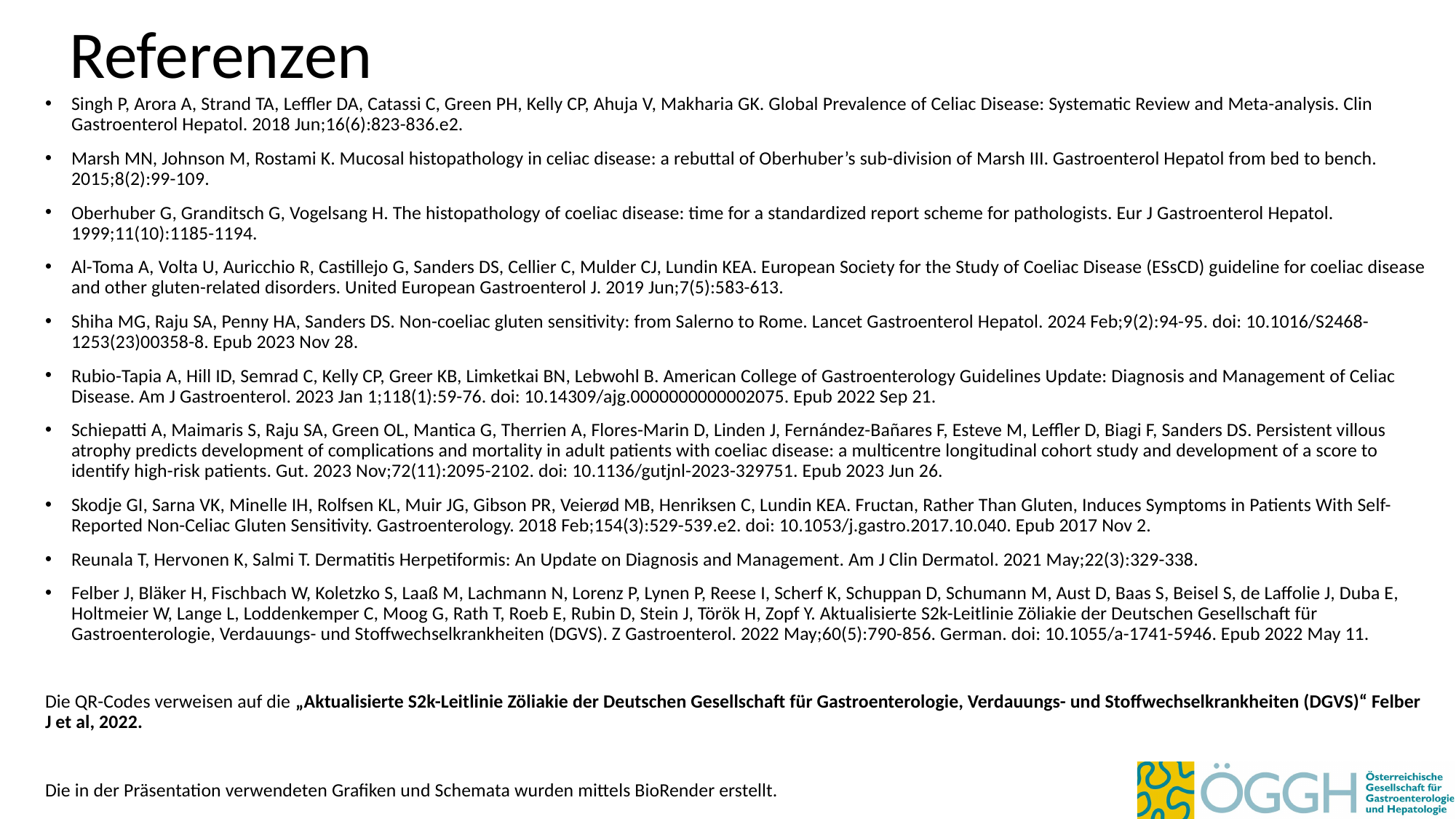

# Referenzen
Singh P, Arora A, Strand TA, Leffler DA, Catassi C, Green PH, Kelly CP, Ahuja V, Makharia GK. Global Prevalence of Celiac Disease: Systematic Review and Meta-analysis. Clin Gastroenterol Hepatol. 2018 Jun;16(6):823-836.e2.
Marsh MN, Johnson M, Rostami K. Mucosal histopathology in celiac disease: a rebuttal of Oberhuber’s sub-division of Marsh III. Gastroenterol Hepatol from bed to bench. 2015;8(2):99-109.
Oberhuber G, Granditsch G, Vogelsang H. The histopathology of coeliac disease: time for a standardized report scheme for pathologists. Eur J Gastroenterol Hepatol. 1999;11(10):1185-1194.
Al-Toma A, Volta U, Auricchio R, Castillejo G, Sanders DS, Cellier C, Mulder CJ, Lundin KEA. European Society for the Study of Coeliac Disease (ESsCD) guideline for coeliac disease and other gluten-related disorders. United European Gastroenterol J. 2019 Jun;7(5):583-613.
Shiha MG, Raju SA, Penny HA, Sanders DS. Non-coeliac gluten sensitivity: from Salerno to Rome. Lancet Gastroenterol Hepatol. 2024 Feb;9(2):94-95. doi: 10.1016/S2468-1253(23)00358-8. Epub 2023 Nov 28.
Rubio-Tapia A, Hill ID, Semrad C, Kelly CP, Greer KB, Limketkai BN, Lebwohl B. American College of Gastroenterology Guidelines Update: Diagnosis and Management of Celiac Disease. Am J Gastroenterol. 2023 Jan 1;118(1):59-76. doi: 10.14309/ajg.0000000000002075. Epub 2022 Sep 21.
Schiepatti A, Maimaris S, Raju SA, Green OL, Mantica G, Therrien A, Flores-Marin D, Linden J, Fernández-Bañares F, Esteve M, Leffler D, Biagi F, Sanders DS. Persistent villous atrophy predicts development of complications and mortality in adult patients with coeliac disease: a multicentre longitudinal cohort study and development of a score to identify high-risk patients. Gut. 2023 Nov;72(11):2095-2102. doi: 10.1136/gutjnl-2023-329751. Epub 2023 Jun 26.
Skodje GI, Sarna VK, Minelle IH, Rolfsen KL, Muir JG, Gibson PR, Veierød MB, Henriksen C, Lundin KEA. Fructan, Rather Than Gluten, Induces Symptoms in Patients With Self-Reported Non-Celiac Gluten Sensitivity. Gastroenterology. 2018 Feb;154(3):529-539.e2. doi: 10.1053/j.gastro.2017.10.040. Epub 2017 Nov 2.
Reunala T, Hervonen K, Salmi T. Dermatitis Herpetiformis: An Update on Diagnosis and Management. Am J Clin Dermatol. 2021 May;22(3):329-338.
Felber J, Bläker H, Fischbach W, Koletzko S, Laaß M, Lachmann N, Lorenz P, Lynen P, Reese I, Scherf K, Schuppan D, Schumann M, Aust D, Baas S, Beisel S, de Laffolie J, Duba E, Holtmeier W, Lange L, Loddenkemper C, Moog G, Rath T, Roeb E, Rubin D, Stein J, Török H, Zopf Y. Aktualisierte S2k-Leitlinie Zöliakie der Deutschen Gesellschaft für Gastroenterologie, Verdauungs- und Stoffwechselkrankheiten (DGVS). Z Gastroenterol. 2022 May;60(5):790-856. German. doi: 10.1055/a-1741-5946. Epub 2022 May 11.

Die QR-Codes verweisen auf die „Aktualisierte S2k-Leitlinie Zöliakie der Deutschen Gesellschaft für Gastroenterologie, Verdauungs- und Stoffwechselkrankheiten (DGVS)“ Felber J et al, 2022.

Die in der Präsentation verwendeten Grafiken und Schemata wurden mittels BioRender erstellt.